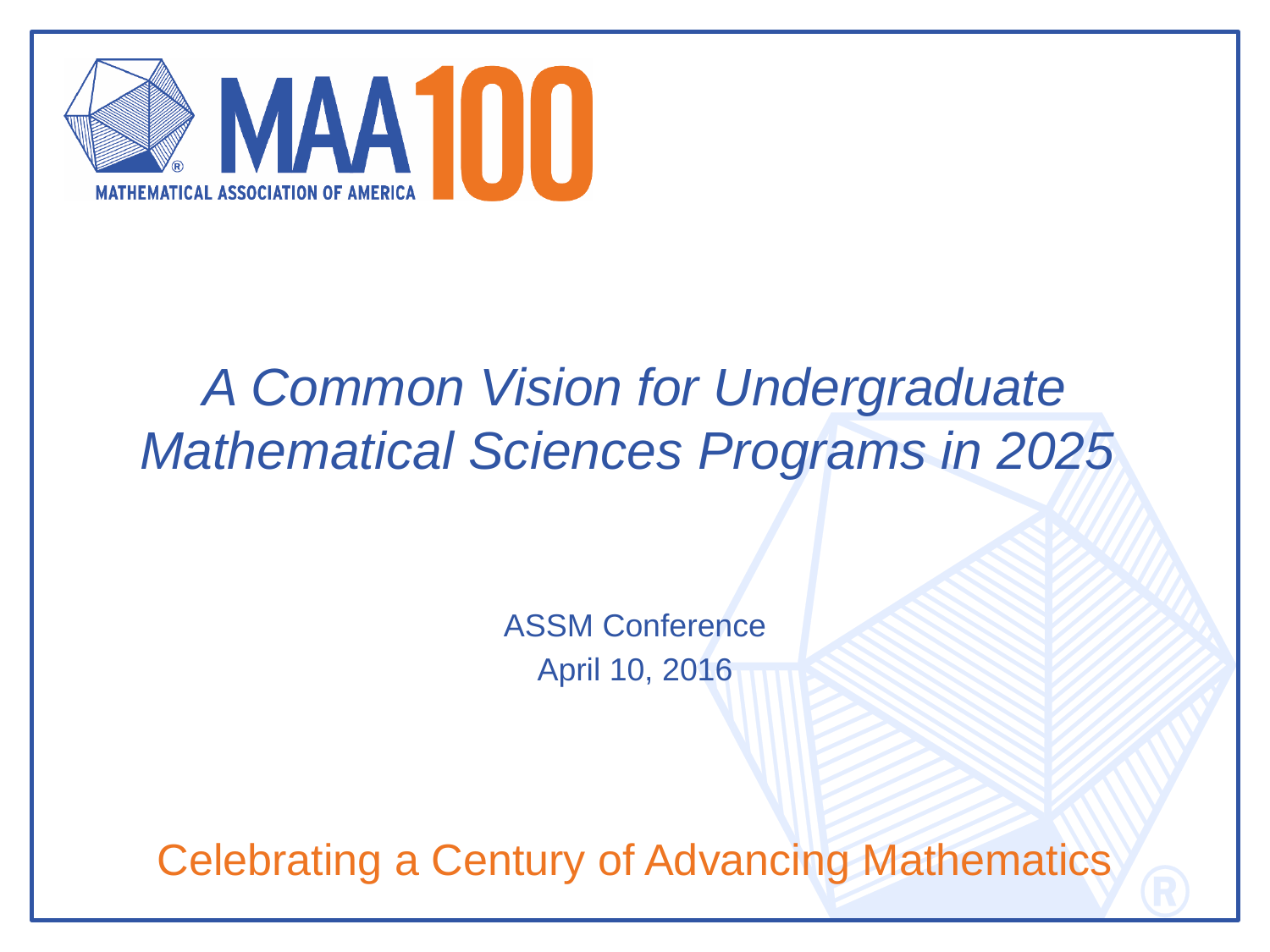

# A Common Vision for Undergraduate Mathematical Sciences Programs in 2025

ASSM Conference
April 10, 2016